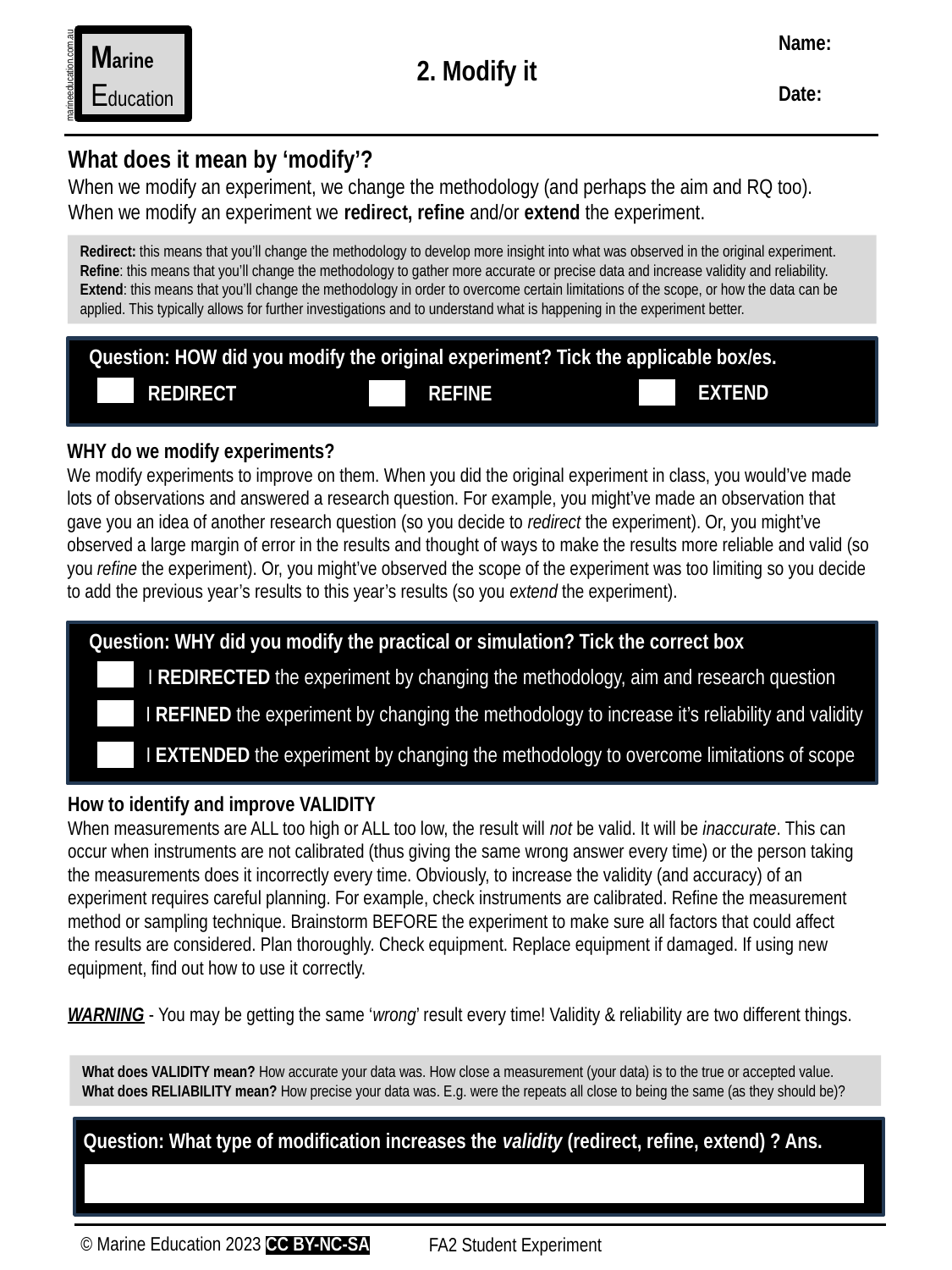

Name:

Date:
Marine
Education
marineeducation.com.au
2. Modify it
What does it mean by ‘modify’?
When we modify an experiment, we change the methodology (and perhaps the aim and RQ too).
When we modify an experiment we redirect, refine and/or extend the experiment.
Redirect: this means that you’ll change the methodology to develop more insight into what was observed in the original experiment.
Refine: this means that you’ll change the methodology to gather more accurate or precise data and increase validity and reliability.
Extend: this means that you’ll change the methodology in order to overcome certain limitations of the scope, or how the data can be applied. This typically allows for further investigations and to understand what is happening in the experiment better.
Question: HOW did you modify the original experiment? Tick the applicable box/es.

EXTEND
REDIRECT
REFINE

WHY do we modify experiments?
We modify experiments to improve on them. When you did the original experiment in class, you would’ve made lots of observations and answered a research question. For example, you might’ve made an observation that gave you an idea of another research question (so you decide to redirect the experiment). Or, you might’ve observed a large margin of error in the results and thought of ways to make the results more reliable and valid (so you refine the experiment). Or, you might’ve observed the scope of the experiment was too limiting so you decide to add the previous year’s results to this year’s results (so you extend the experiment).
Question: WHY did you modify the practical or simulation? Tick the correct box

I REDIRECTED the experiment by changing the methodology, aim and research question

I REFINED the experiment by changing the methodology to increase it’s reliability and validity

I EXTENDED the experiment by changing the methodology to overcome limitations of scope

How to identify and improve VALIDITY
When measurements are ALL too high or ALL too low, the result will not be valid. It will be inaccurate. This can occur when instruments are not calibrated (thus giving the same wrong answer every time) or the person taking the measurements does it incorrectly every time. Obviously, to increase the validity (and accuracy) of an experiment requires careful planning. For example, check instruments are calibrated. Refine the measurement method or sampling technique. Brainstorm BEFORE the experiment to make sure all factors that could affect the results are considered. Plan thoroughly. Check equipment. Replace equipment if damaged. If using new equipment, find out how to use it correctly.

WARNING - You may be getting the same ‘wrong’ result every time! Validity & reliability are two different things.
What does VALIDITY mean? How accurate your data was. How close a measurement (your data) is to the true or accepted value.
What does RELIABILITY mean? How precise your data was. E.g. were the repeats all close to being the same (as they should be)?

Question: What type of modification increases the validity (redirect, refine, extend) ? Ans.

© Marine Education 2023 CC BY-NC-SA
FA2 Student Experiment